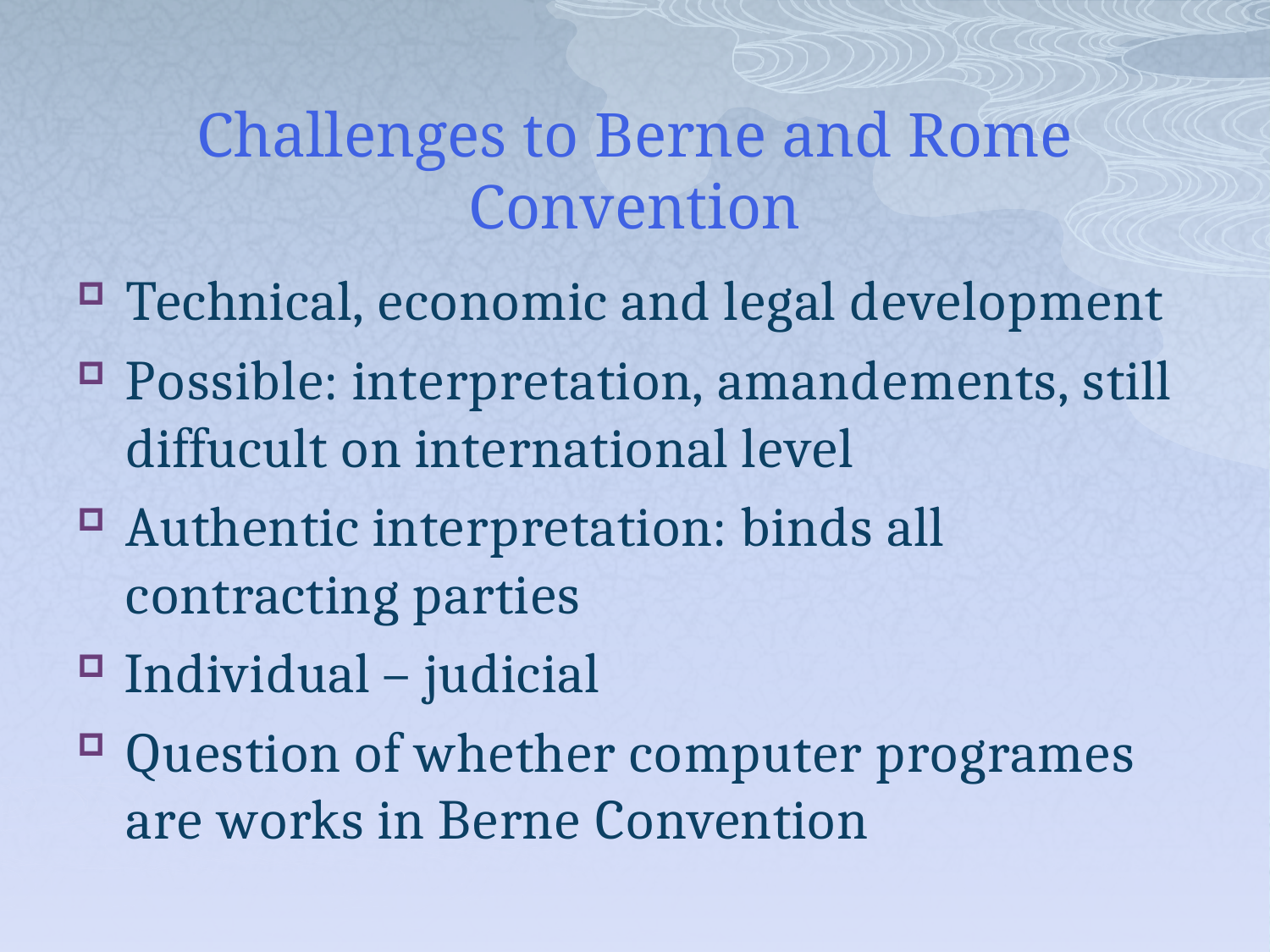

# Challenges to Berne and Rome Convention
Technical, economic and legal development
Possible: interpretation, amandements, still diffucult on international level
Authentic interpretation: binds all contracting parties
Individual – judicial
Question of whether computer programes are works in Berne Convention